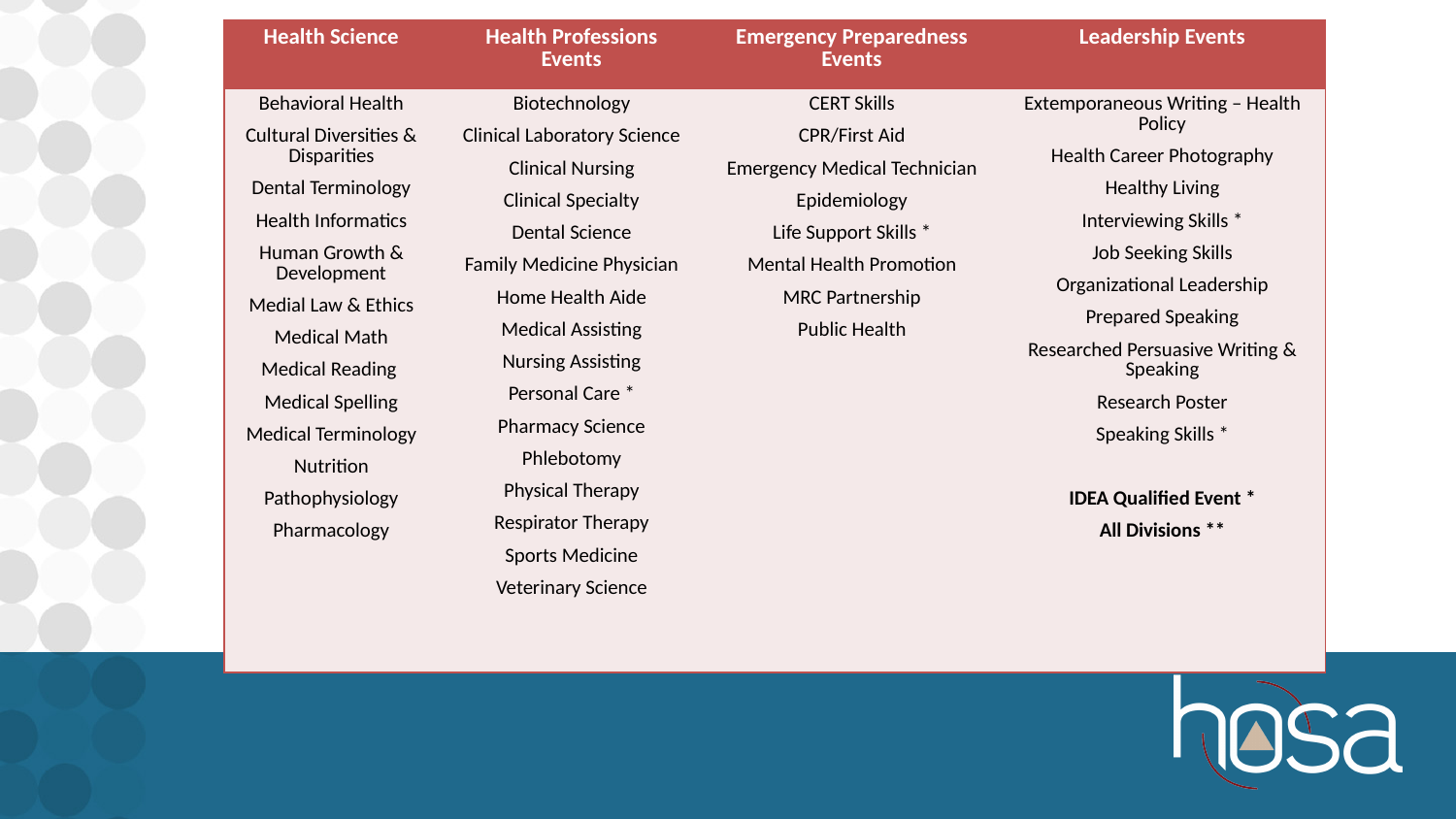

| Health Science | Health Professions Events | Emergency Preparedness Events | Leadership Events |
| --- | --- | --- | --- |
| Behavioral Health Cultural Diversities & Disparities Dental Terminology Health Informatics Human Growth & Development Medial Law & Ethics Medical Math Medical Reading Medical Spelling Medical Terminology Nutrition Pathophysiology Pharmacology | Biotechnology Clinical Laboratory Science Clinical Nursing Clinical Specialty Dental Science Family Medicine Physician Home Health Aide Medical Assisting Nursing Assisting Personal Care \* Pharmacy Science Phlebotomy Physical Therapy Respirator Therapy Sports Medicine Veterinary Science | CERT Skills CPR/First Aid Emergency Medical Technician Epidemiology Life Support Skills \* Mental Health Promotion MRC Partnership Public Health | Extemporaneous Writing – Health Policy Health Career Photography Healthy Living Interviewing Skills \* Job Seeking Skills Organizational Leadership Prepared Speaking Researched Persuasive Writing & Speaking Research Poster Speaking Skills \* IDEA Qualified Event \* All Divisions \*\* |